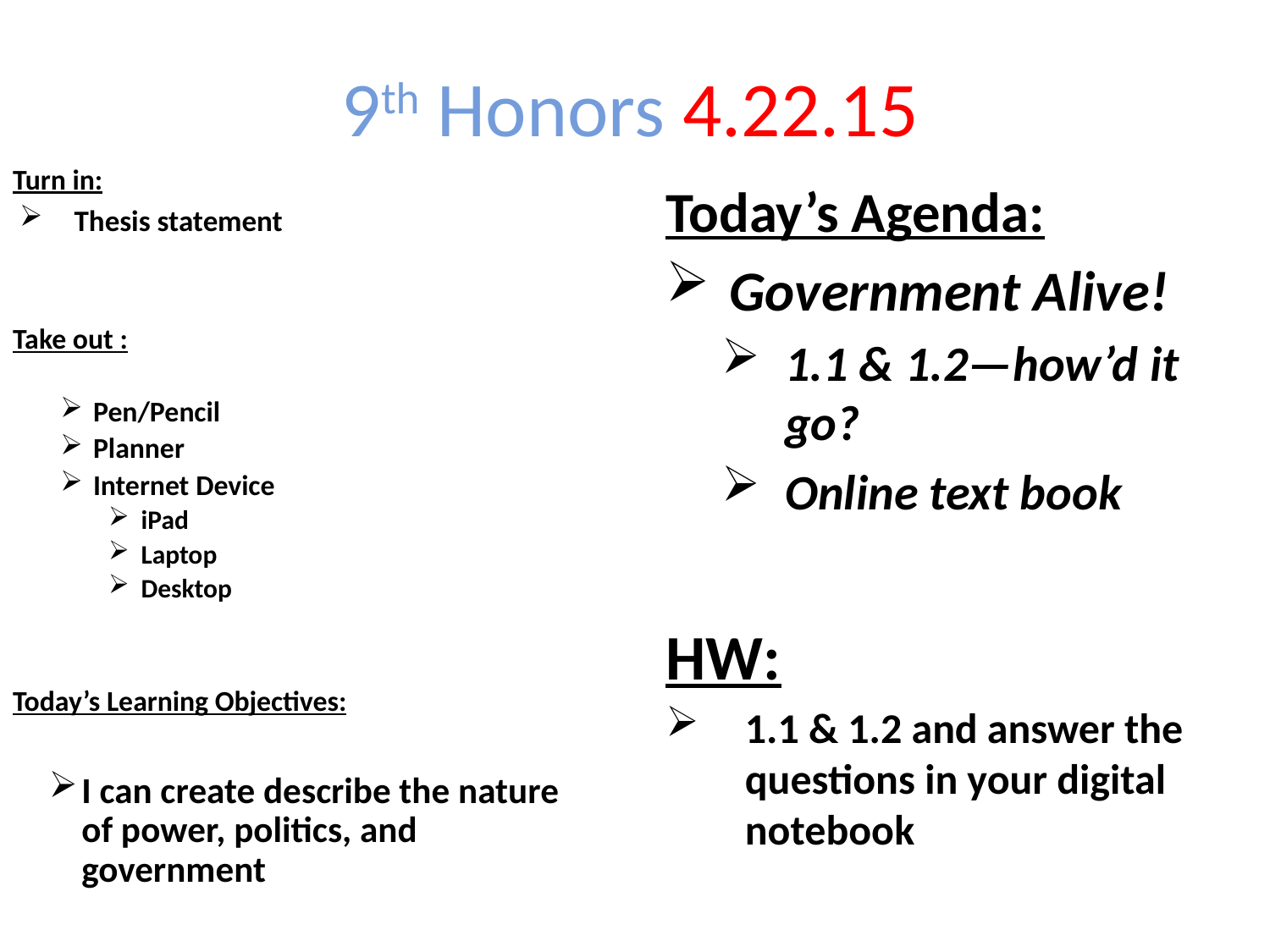

9th Honors 4.22.15
Turn in:
Thesis statement

Take out :

Pen/Pencil
Planner
Internet Device
iPad
Laptop
Desktop

Today’s Learning Objectives:

I can create describe the nature of power, politics, and government
Today’s Agenda:
Government Alive!
1.1 & 1.2—how’d it go?
Online text book

HW:
1.1 & 1.2 and answer the questions in your digital notebook